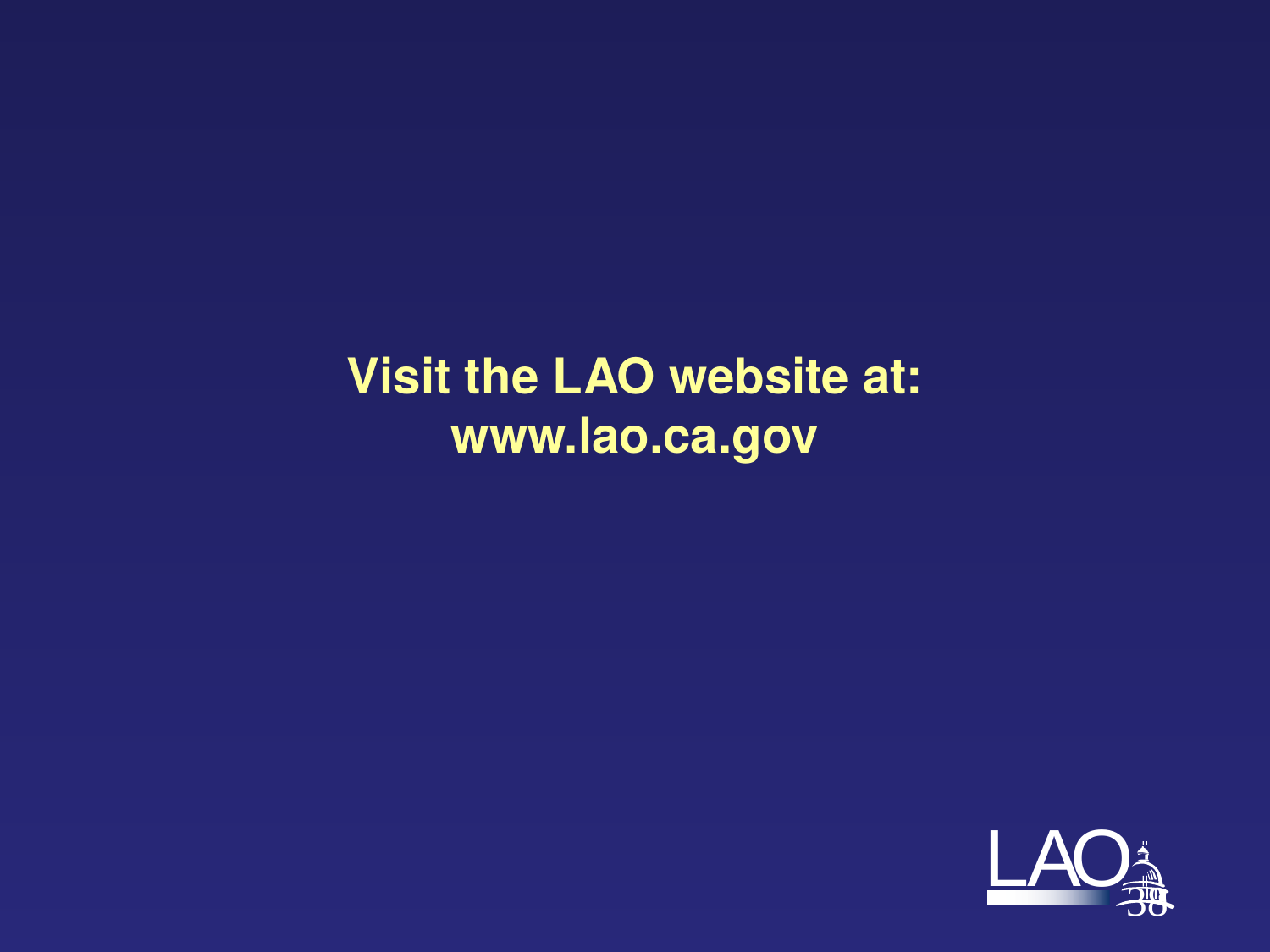

Visit the LAO website at:
www.lao.ca.gov
38